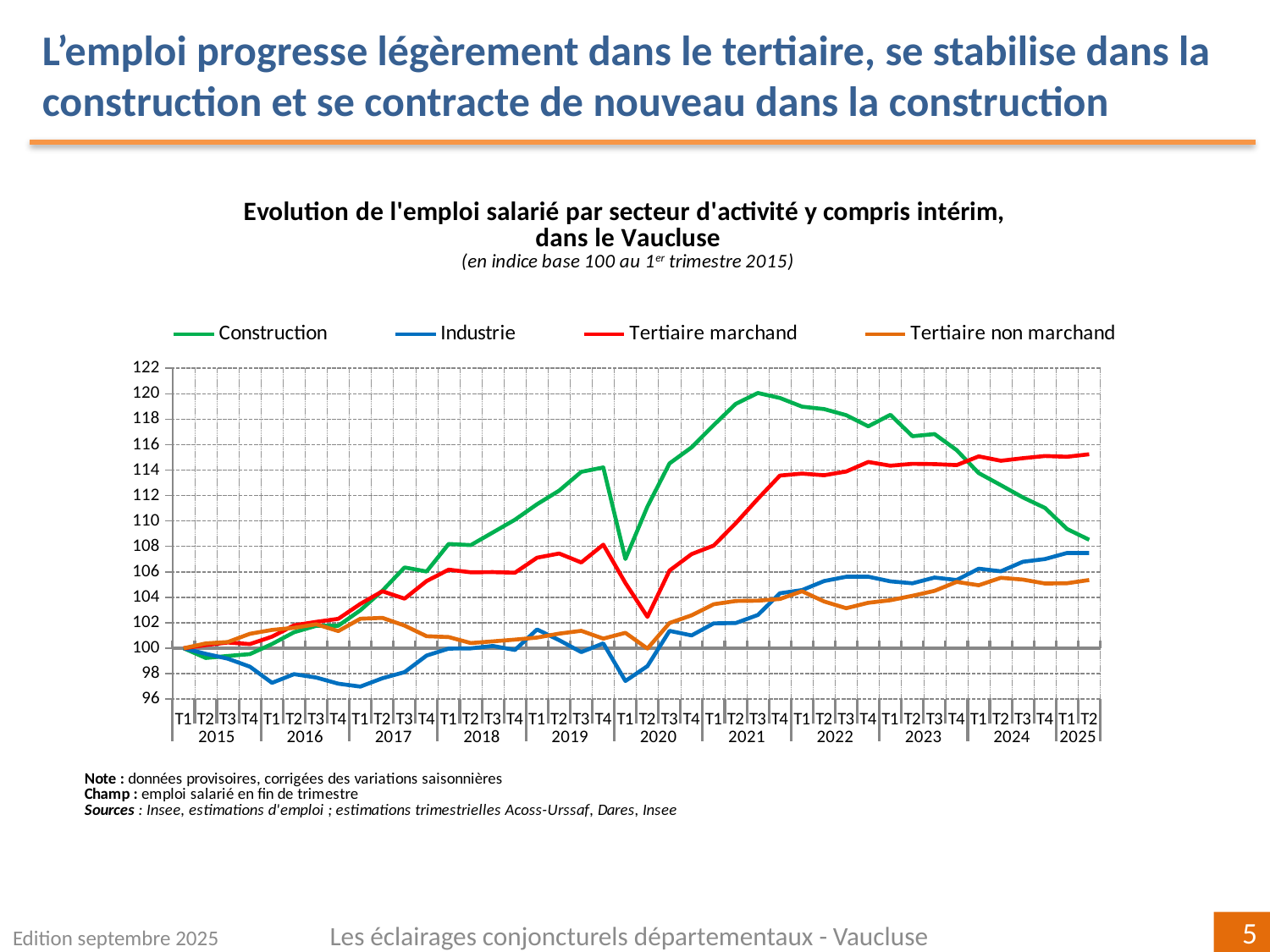

L’emploi progresse légèrement dans le tertiaire, se stabilise dans la construction et se contracte de nouveau dans la construction

### Chart

| Category | Construction  | Industrie  | Tertiaire marchand  | Tertiaire non marchand  |
|---|---|---|---|---|
| T1 | 100.0 | 100.0 | 100.0 | 100.0 |
| T2 | 99.23866545941729 | 99.561426248095 | 100.25102158793074 | 100.3812090752285 |
| T3 | 99.39365037074545 | 99.17703083176106 | 100.45002021976369 | 100.48879628744432 |
| T4 | 99.5402241467615 | 98.54818297703953 | 100.33015332664559 | 101.13733920798222 |
| T1 | 100.3331810346641 | 97.28135248856992 | 100.90947656331612 | 101.44040048809413 |
| T2 | 101.2583457130364 | 97.96409611788745 | 101.80055415637608 | 101.60542072336251 |
| T3 | 101.76222479268307 | 97.69775841903432 | 102.07362902377213 | 101.88262389532521 |
| T4 | 101.76917477350322 | 97.2148304117276 | 102.31190176800034 | 101.34810076117067 |
| T1 | 102.98399111056378 | 96.985760311495 | 103.48674697649723 | 102.32008678111538 |
| T2 | 104.52672046373421 | 97.64307822490113 | 104.47756227731738 | 102.38448161849169 |
| T3 | 106.34828790889613 | 98.12240048857446 | 103.8943293870527 | 101.78286651785665 |
| T4 | 106.02933622606743 | 99.42687371469091 | 105.27961136614539 | 100.9439234553204 |
| T1 | 108.19443675029889 | 99.97270532566975 | 106.1763767235995 | 100.8785406461848 |
| T2 | 108.10341163542128 | 99.99002772559139 | 105.96662703461273 | 100.40814473276775 |
| T3 | 109.09909229486053 | 100.17802354105383 | 105.98117314354205 | 100.54045825610412 |
| T4 | 110.10086859785513 | 99.86715044703097 | 105.93361587662176 | 100.67657385963487 |
| T1 | 111.31901826494585 | 101.47669039278402 | 107.11263294644837 | 100.83884006242734 |
| T2 | 112.38518151227584 | 100.63578044848455 | 107.44506141697843 | 101.14995081037227 |
| T3 | 113.86357422106595 | 99.69773701136178 | 106.73938542401405 | 101.36744040199311 |
| T4 | 114.20843751015366 | 100.38293408044585 | 108.13643362015688 | 100.75794579060573 |
| T1 | 107.0121055771635 | 97.42712717695325 | 105.12564976962726 | 101.21332547480309 |
| T2 | 111.13596632880436 | 98.59741564389725 | 102.46475772935064 | 99.97491901835674 |
| T3 | 114.52512858843885 | 101.3655008552757 | 106.10290280508777 | 101.98484715375426 |
| T4 | 115.78625889116634 | 101.0064569803381 | 107.39557856646923 | 102.58782818366797 |
| T1 | 117.53505250422145 | 101.95568774840049 | 108.06909187833402 | 103.45729886353672 |
| T2 | 119.20663240026406 | 101.983652178817 | 109.82821853356148 | 103.71333396327245 |
| T3 | 120.05829263334672 | 102.61295340098529 | 111.74746978537922 | 103.73750768528546 |
| T4 | 119.66509663260186 | 104.32181319605284 | 113.57274996598332 | 103.87153879108946 |
| T1 | 118.98664812868394 | 104.5679502270854 | 113.7258264670874 | 104.4775085401444 |
| T2 | 118.79467031955528 | 105.28164238168539 | 113.5947426967881 | 103.67293956907935 |
| T3 | 118.31390482198879 | 105.61632547544109 | 113.89114874343245 | 103.14585001262608 |
| T4 | 117.43920264816303 | 105.62121054844525 | 114.63866671650673 | 103.57077359903046 |
| T1 | 118.34611472160903 | 105.25605151130051 | 114.34702228314626 | 103.77173873880045 |
| T2 | 116.6637105060768 | 105.10148150041576 | 114.49295907306758 | 104.12350137755872 |
| T3 | 116.83110355554743 | 105.55479879111465 | 114.47150477448088 | 104.51116992985155 |
| T4 | 115.57012656034533 | 105.36068367930223 | 114.39119126927604 | 105.21241873922918 |
| T1 | 113.7633247365632 | 106.25113904730725 | 115.07991264527189 | 104.94895340144288 |
| T2 | 112.8201037285812 | 106.0462848928734 | 114.73401501146041 | 105.53359472917832 |
| T3 | 111.85392461857539 | 106.79440652684815 | 114.9349154269601 | 105.39507224521749 |
| T4 | 111.02928788343334 | 107.00755498539567 | 115.10864172223812 | 105.08739183437345 |
| T1 | 109.3661736246422 | 107.48530914831088 | 115.04837275437036 | 105.10773240777107 |
| T2 | 108.52474765809261 | 107.48644222439377 | 115.24413373841679 | 105.36265759049674 |
Les éclairages conjoncturels départementaux - Vaucluse
Edition septembre 2025
5